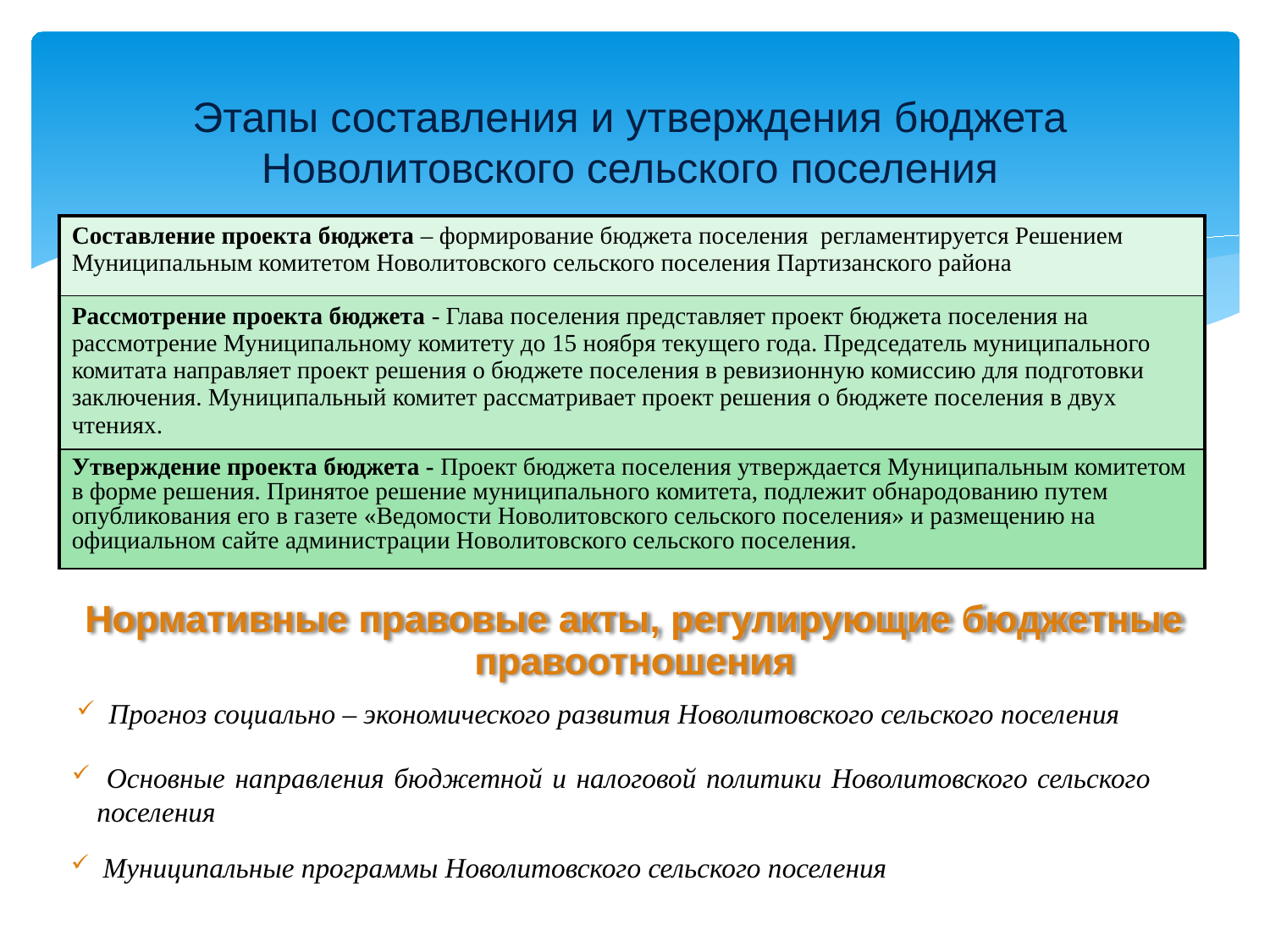

# Этапы составления и утверждения бюджета Новолитовского сельского поселения
| Составление проекта бюджета – формирование бюджета поселения регламентируется Решением Муниципальным комитетом Новолитовского сельского поселения Партизанского района |
| --- |
| Рассмотрение проекта бюджета - Глава поселения представляет проект бюджета поселения на рассмотрение Муниципальному комитету до 15 ноября текущего года. Председатель муниципального комитата направляет проект решения о бюджете поселения в ревизионную комиссию для подготовки заключения. Муниципальный комитет рассматривает проект решения о бюджете поселения в двух чтениях. |
| Утверждение проекта бюджета - Проект бюджета поселения утверждается Муниципальным комитетом в форме решения. Принятое решение муниципального комитета, подлежит обнародованию путем опубликования его в газете «Ведомости Новолитовского сельского поселения» и размещению на официальном сайте администрации Новолитовского сельского поселения. |
Нормативные правовые акты, регулирующие бюджетные правоотношения
 Прогноз социально – экономического развития Новолитовского сельского поселения
 Основные направления бюджетной и налоговой политики Новолитовского сельского поселения
 Муниципальные программы Новолитовского сельского поселения